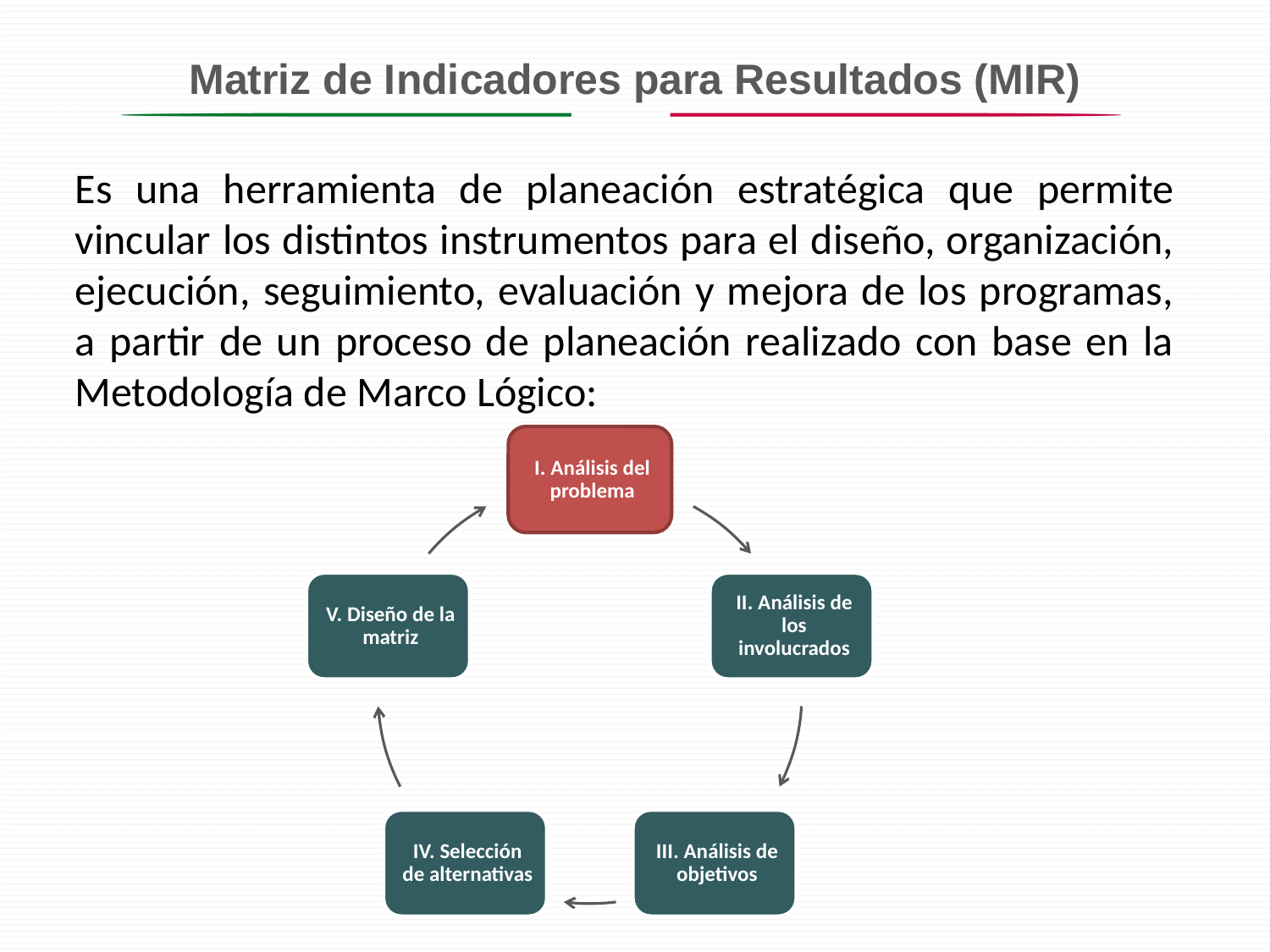

Matriz de Indicadores para Resultados (MIR)
Es una herramienta de planeación estratégica que permite vincular los distintos instrumentos para el diseño, organización, ejecución, seguimiento, evaluación y mejora de los programas, a partir de un proceso de planeación realizado con base en la Metodología de Marco Lógico:
I. Análisis del problema
II. Análisis de los involucrados
III. Análisis de objetivos
IV. Selección de alternativas
V. Diseño de la matriz